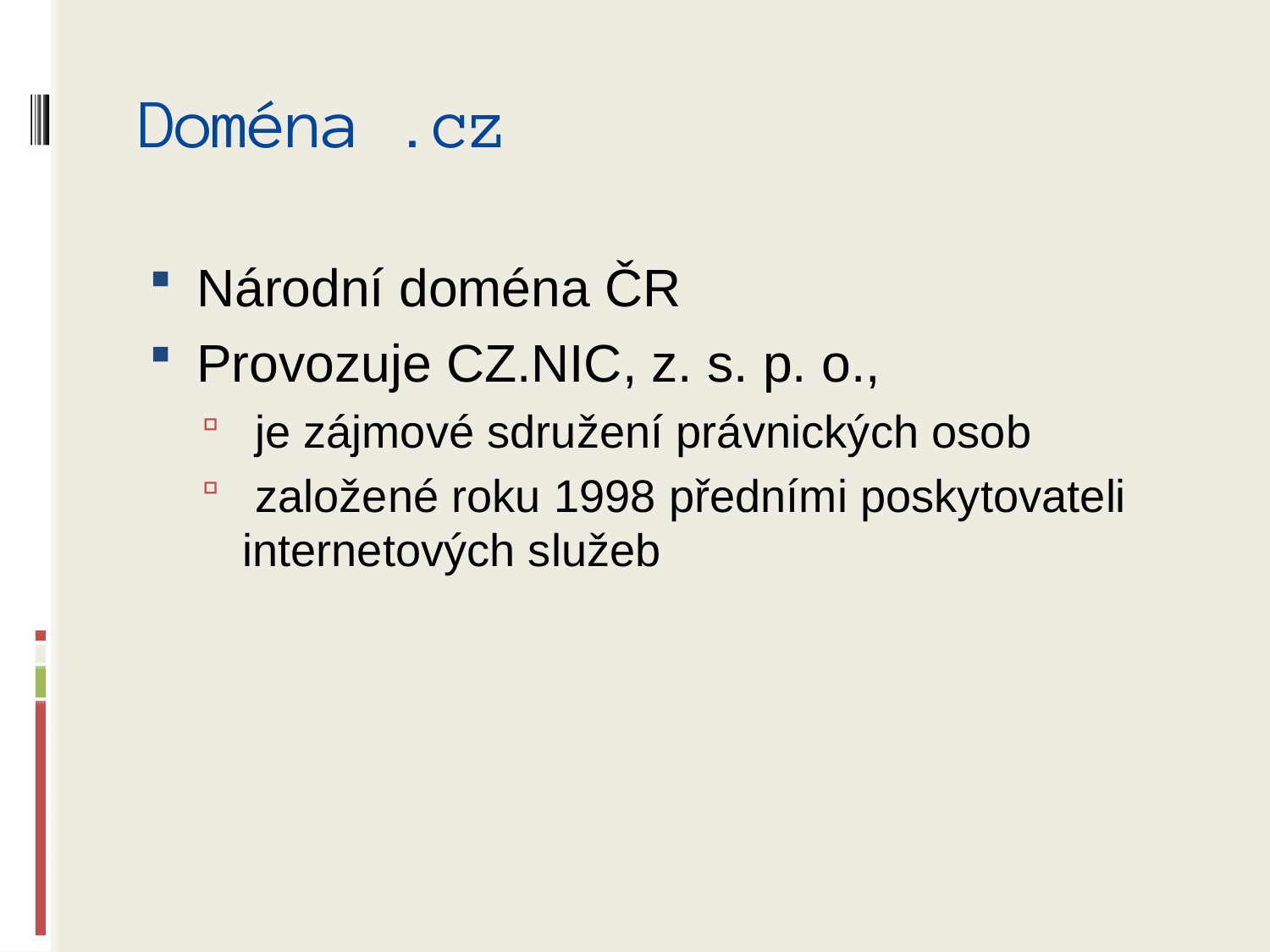

# Doména .cz
Národní doména ČR
Provozuje CZ.NIC, z. s. p. o.,
 je zájmové sdružení právnických osob
 založené roku 1998 předními poskytovateli internetových služeb